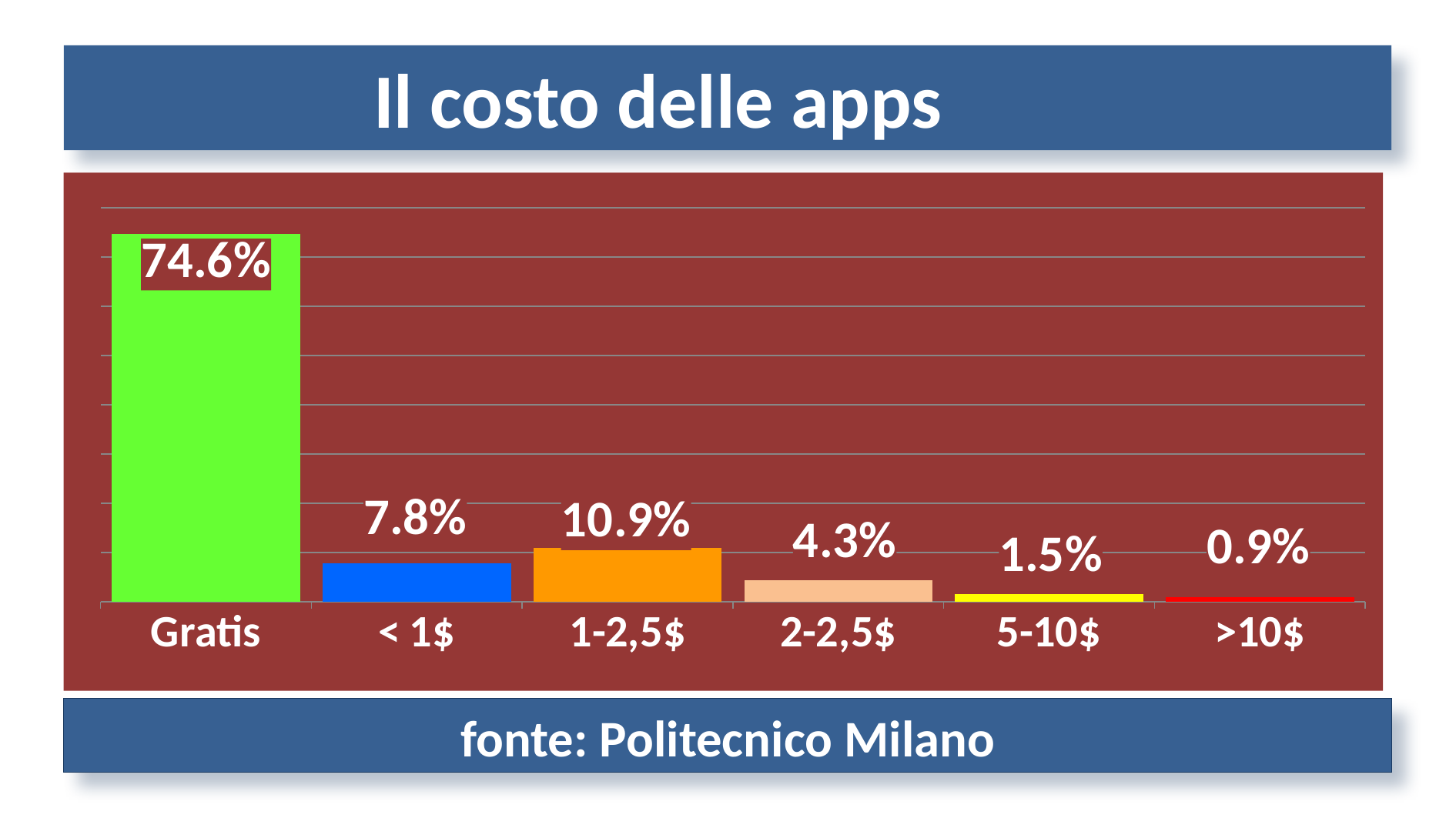

Il costo delle apps

### Chart

| Category |  |
|---|---|
| Gratis | 0.7462305909201684 |
| < 1$ | 0.07818040644063122 |
| 1-2,5$ | 0.10881742287848532 |
| 2-2,5$ | 0.043262482359675586 |
| 5-10$ | 0.014584557371908103 |
| >10$ | 0.008924540029131331 |
fonte: Politecnico Milano